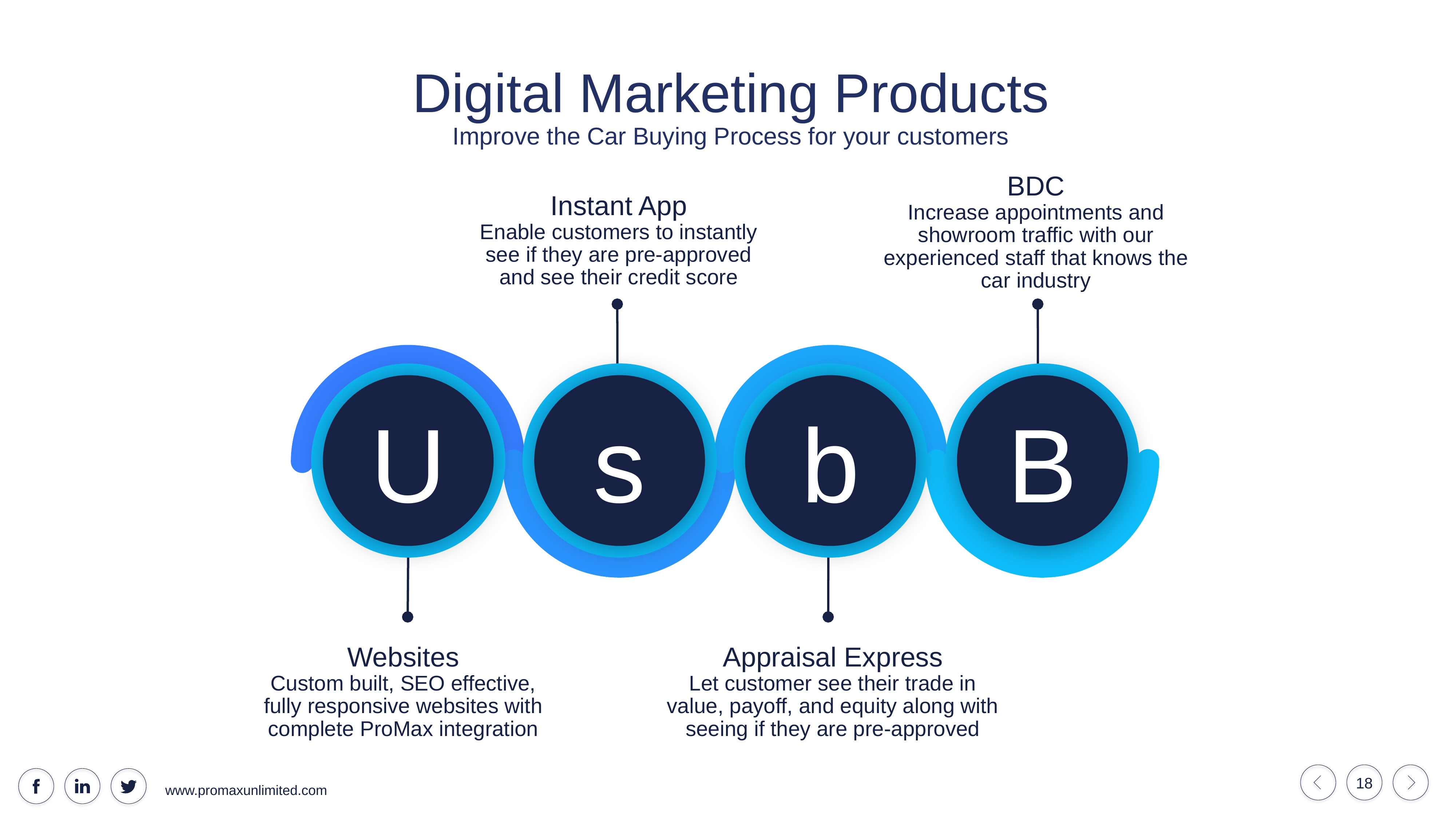

Digital Marketing Products
Improve the Car Buying Process for your customers
BDC
Increase appointments and showroom traffic with our experienced staff that knows the car industry
Instant App
Enable customers to instantly see if they are pre-approved and see their credit score

U

s

b

B
Websites
Custom built, SEO effective, fully responsive websites with complete ProMax integration
Appraisal Express
Let customer see their trade in value, payoff, and equity along with seeing if they are pre-approved